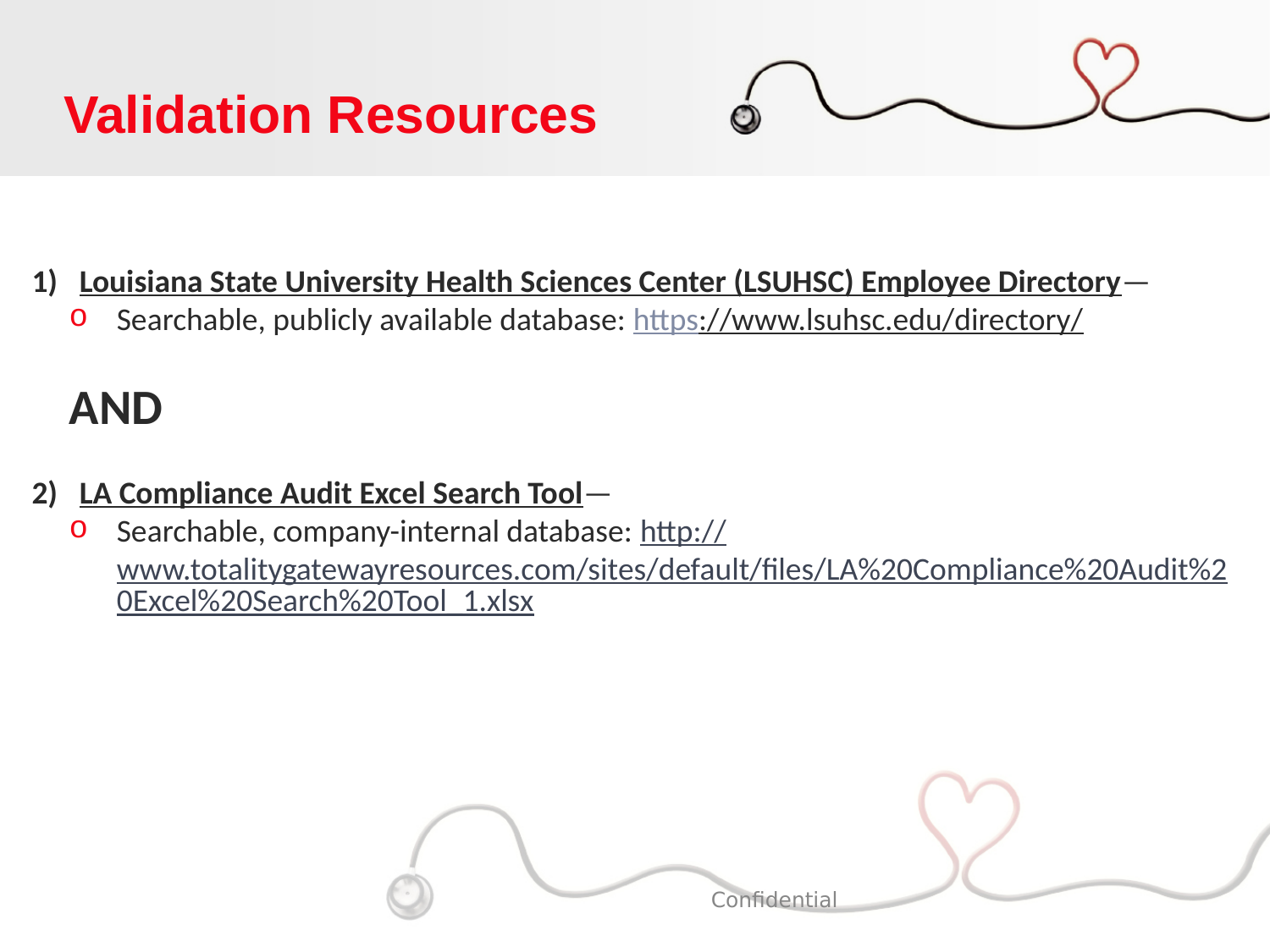

# Validation Resources

Louisiana State University Health Sciences Center (LSUHSC) Employee Directory—
Searchable, publicly available database: https://www.lsuhsc.edu/directory/

AND

LA Compliance Audit Excel Search Tool—
Searchable, company-internal database: http://www.totalitygatewayresources.com/sites/default/files/LA%20Compliance%20Audit%20Excel%20Search%20Tool_1.xlsx

	                                  			Confidential